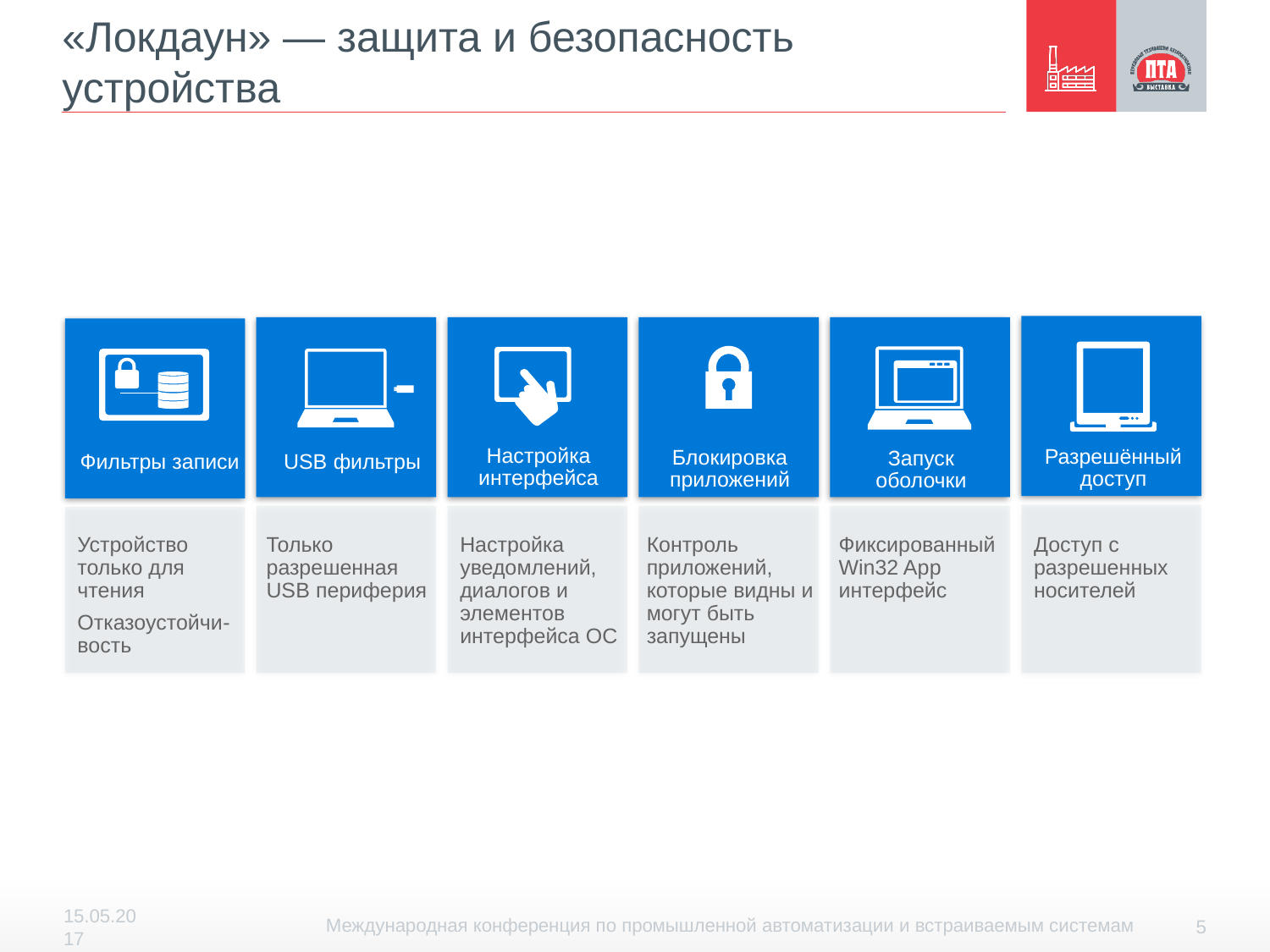

# «Локдаун» — защита и безопасность устройства

Настройка интерфейса
Разрешённый доступ
Блокировка приложений
Запуск оболочки
Фильтры записи
USB фильтры
Устройство только для чтения
Только разрешенная USB периферия
Настройка уведомлений, диалогов и элементов интерфейса ОС
Контроль приложений, которые видны и могут быть запущены
Фиксированный Win32 App интерфейс
Доступ с разрешенных носителей
Отказоустойчи-вость
15.05.2017
5